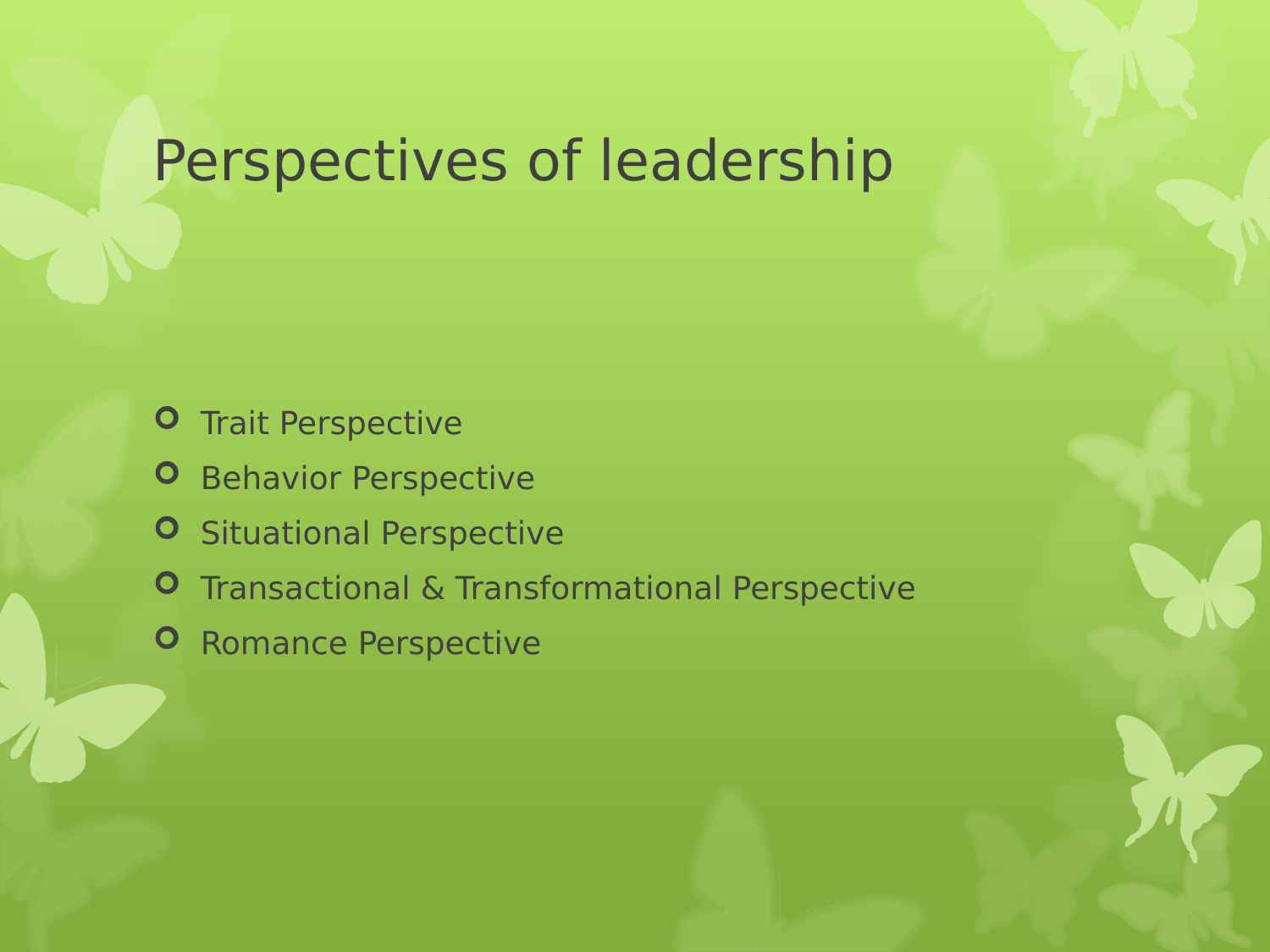

# Perspectives of leadership
Trait Perspective
Behavior Perspective
Situational Perspective
Transactional & Transformational Perspective
Romance Perspective